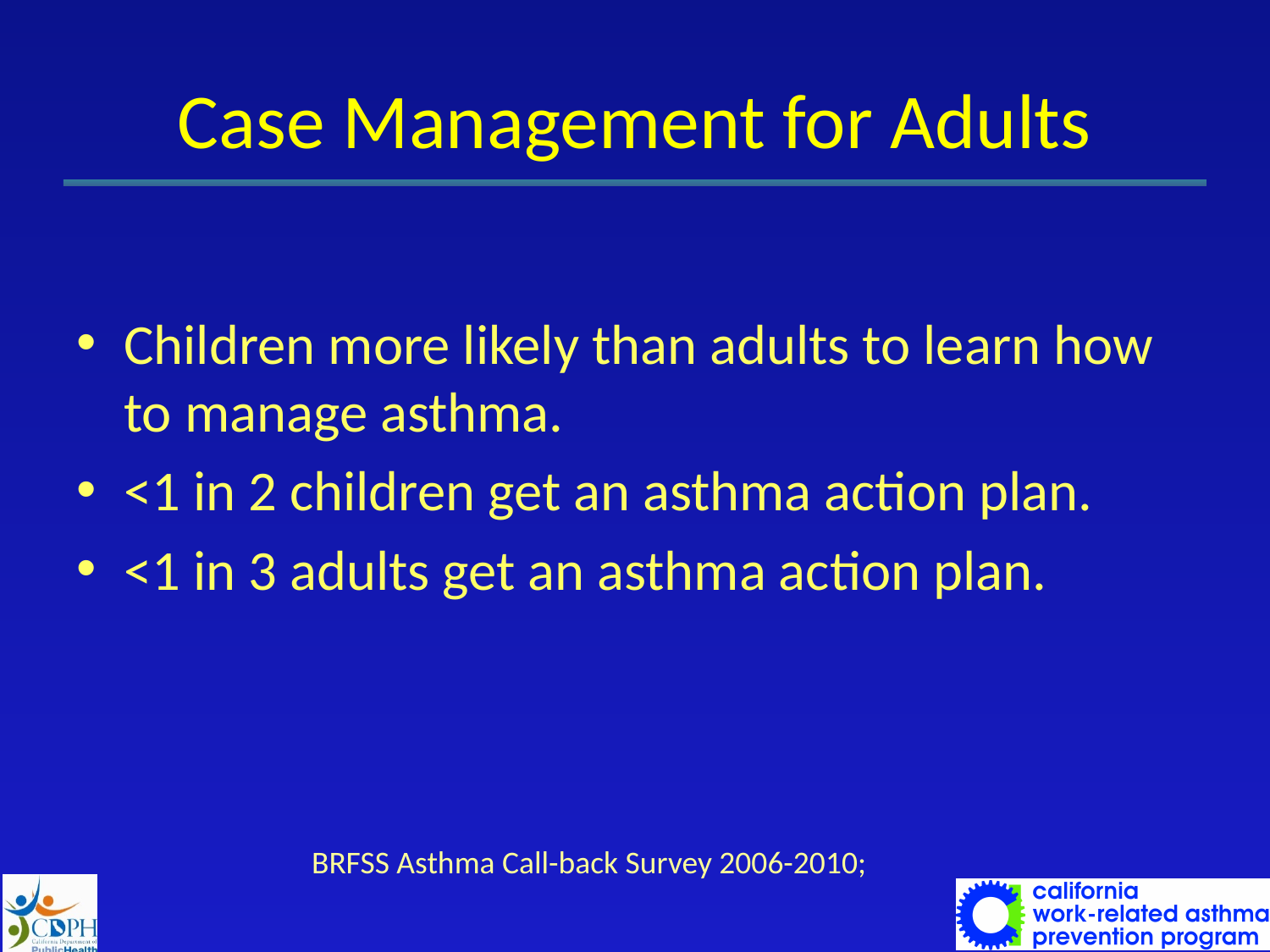

# Case Management for Adults

Children more likely than adults to learn how to manage asthma.
<1 in 2 children get an asthma action plan.
<1 in 3 adults get an asthma action plan.

BRFSS Asthma Call-back Survey 2006-2010;